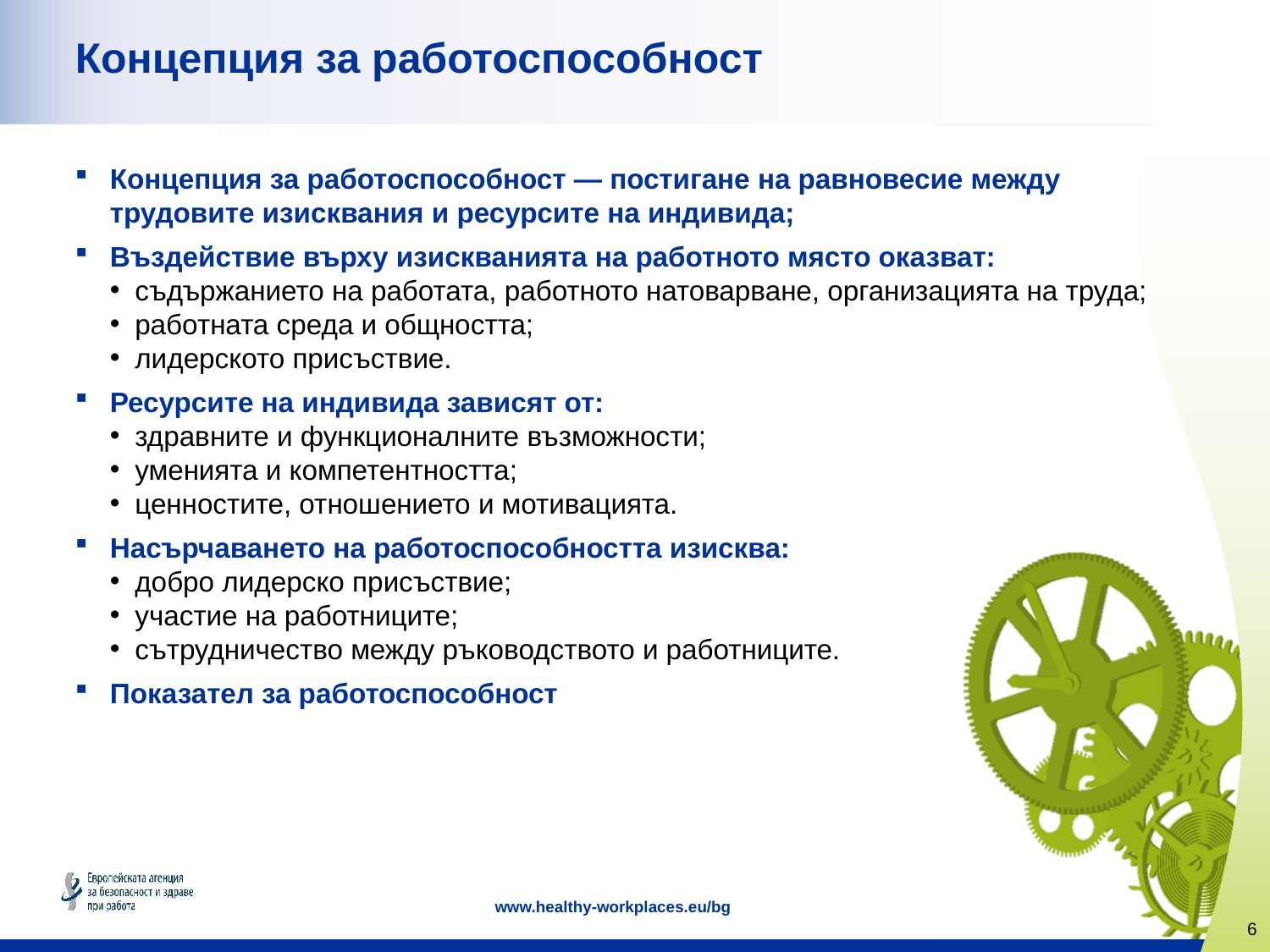

Концепция за работоспособност
Концепция за работоспособност — постигане на равновесие между трудовите изисквания и ресурсите на индивида;
Въздействие върху изискванията на работното място оказват:
съдържанието на работата, работното натоварване, организацията на труда;
работната среда и общността;
лидерското присъствие.
Ресурсите на индивида зависят от:
здравните и функционалните възможности;
уменията и компетентността;
ценностите, отношението и мотивацията.
Насърчаването на работоспособността изисква:
добро лидерско присъствие;
участие на работниците;
сътрудничество между ръководството и работниците.
Показател за работоспособност